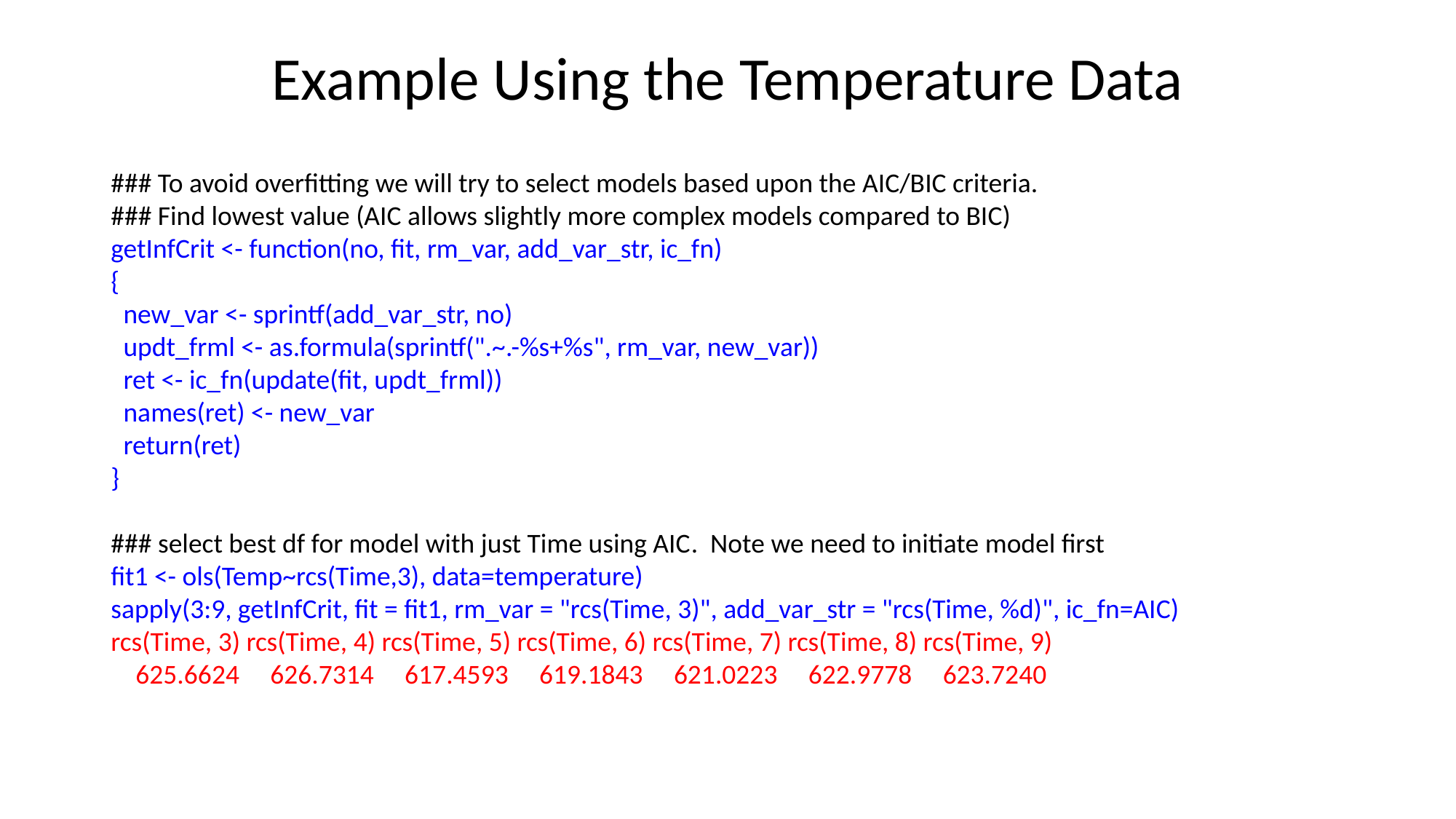

# Example Using the Temperature Data
### To avoid overfitting we will try to select models based upon the AIC/BIC criteria.
### Find lowest value (AIC allows slightly more complex models compared to BIC)
getInfCrit <- function(no, fit, rm_var, add_var_str, ic_fn)
{
  new_var <- sprintf(add_var_str, no)
  updt_frml <- as.formula(sprintf(".~.-%s+%s", rm_var, new_var))
  ret <- ic_fn(update(fit, updt_frml))
  names(ret) <- new_var
  return(ret)
}

### select best df for model with just Time using AIC.  Note we need to initiate model first
fit1 <- ols(Temp~rcs(Time,3), data=temperature)
sapply(3:9, getInfCrit, fit = fit1, rm_var = "rcs(Time, 3)", add_var_str = "rcs(Time, %d)", ic_fn=AIC)
rcs(Time, 3) rcs(Time, 4) rcs(Time, 5) rcs(Time, 6) rcs(Time, 7) rcs(Time, 8) rcs(Time, 9)
    625.6624     626.7314     617.4593     619.1843     621.0223     622.9778     623.7240